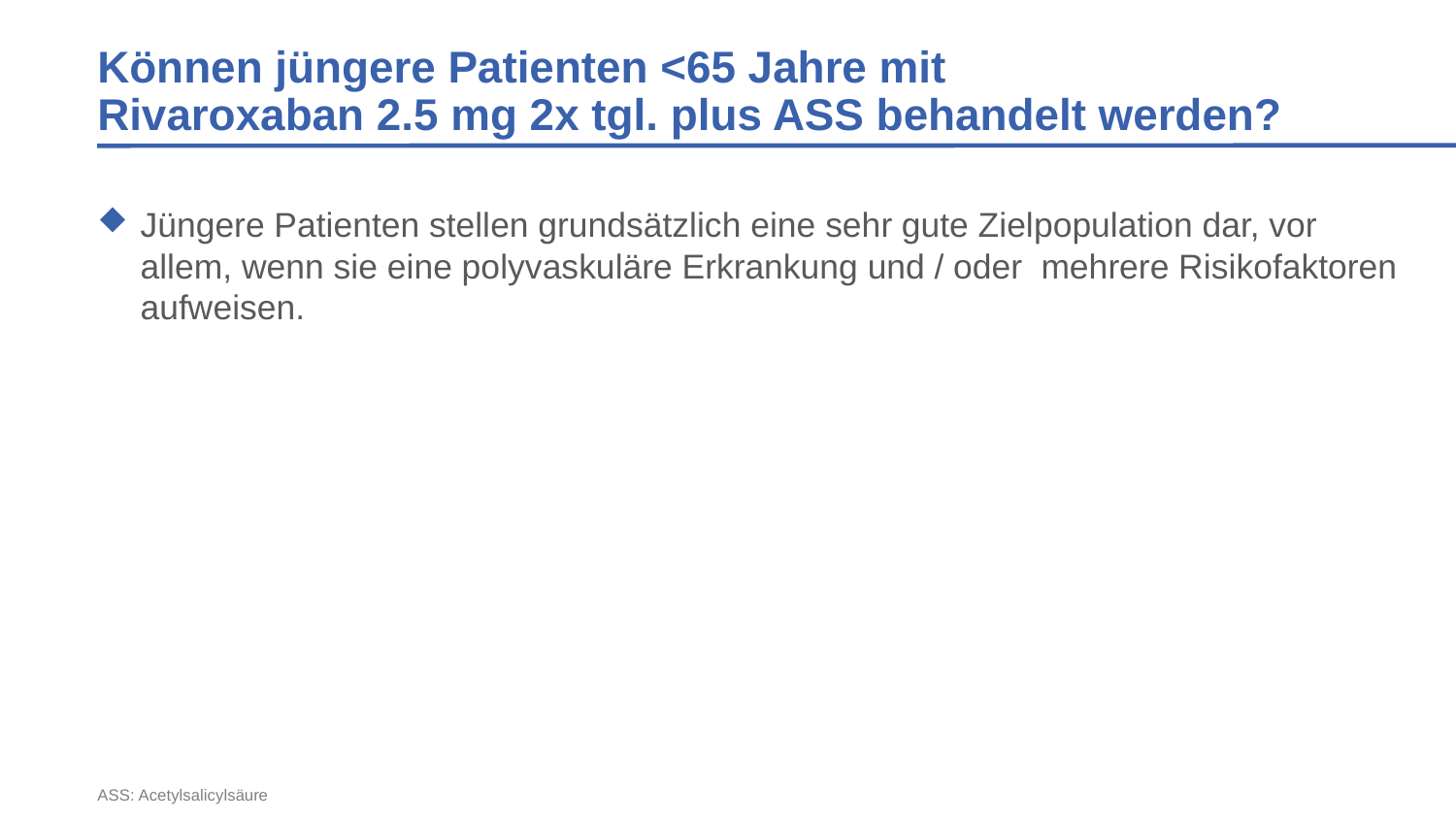

# Können jüngere Patienten <65 Jahre mit Rivaroxaban 2.5 mg 2x tgl. plus ASS behandelt werden?
Jüngere Patienten stellen grundsätzlich eine sehr gute Zielpopulation dar, vor allem, wenn sie eine polyvaskuläre Erkrankung und / oder  mehrere Risikofaktoren aufweisen.
ASS: Acetylsalicylsäure